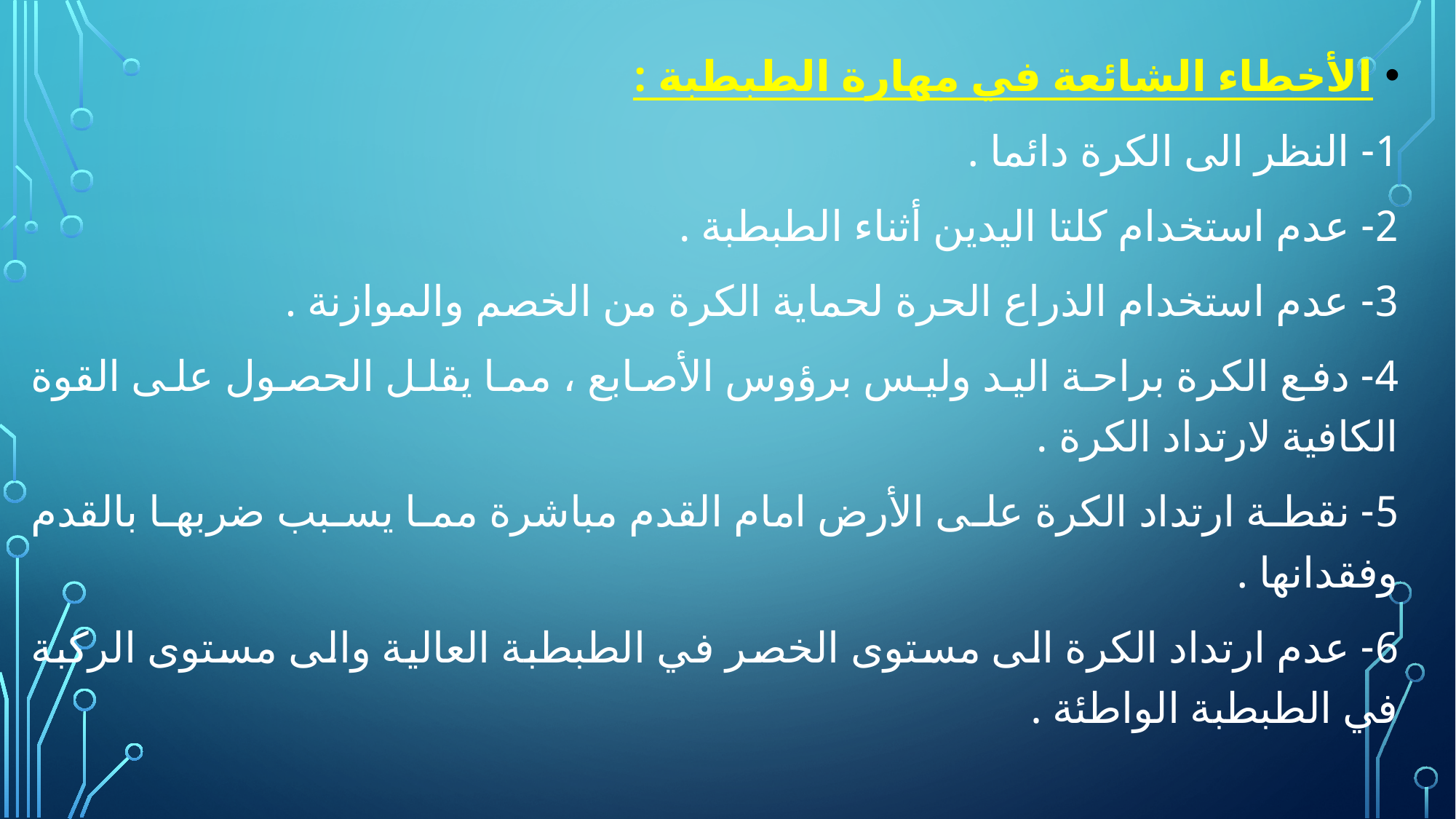

الأخطاء الشائعة في مهارة الطبطبة :
1- النظر الى الكرة دائما .
2- عدم استخدام كلتا اليدين أثناء الطبطبة .
3- عدم استخدام الذراع الحرة لحماية الكرة من الخصم والموازنة .
4- دفع الكرة براحة اليد وليس برؤوس الأصابع ، مما يقلل الحصول على القوة الكافية لارتداد الكرة .
5- نقطة ارتداد الكرة على الأرض امام القدم مباشرة مما يسبب ضربها بالقدم وفقدانها .
6- عدم ارتداد الكرة الى مستوى الخصر في الطبطبة العالية والى مستوى الركبة في الطبطبة الواطئة .